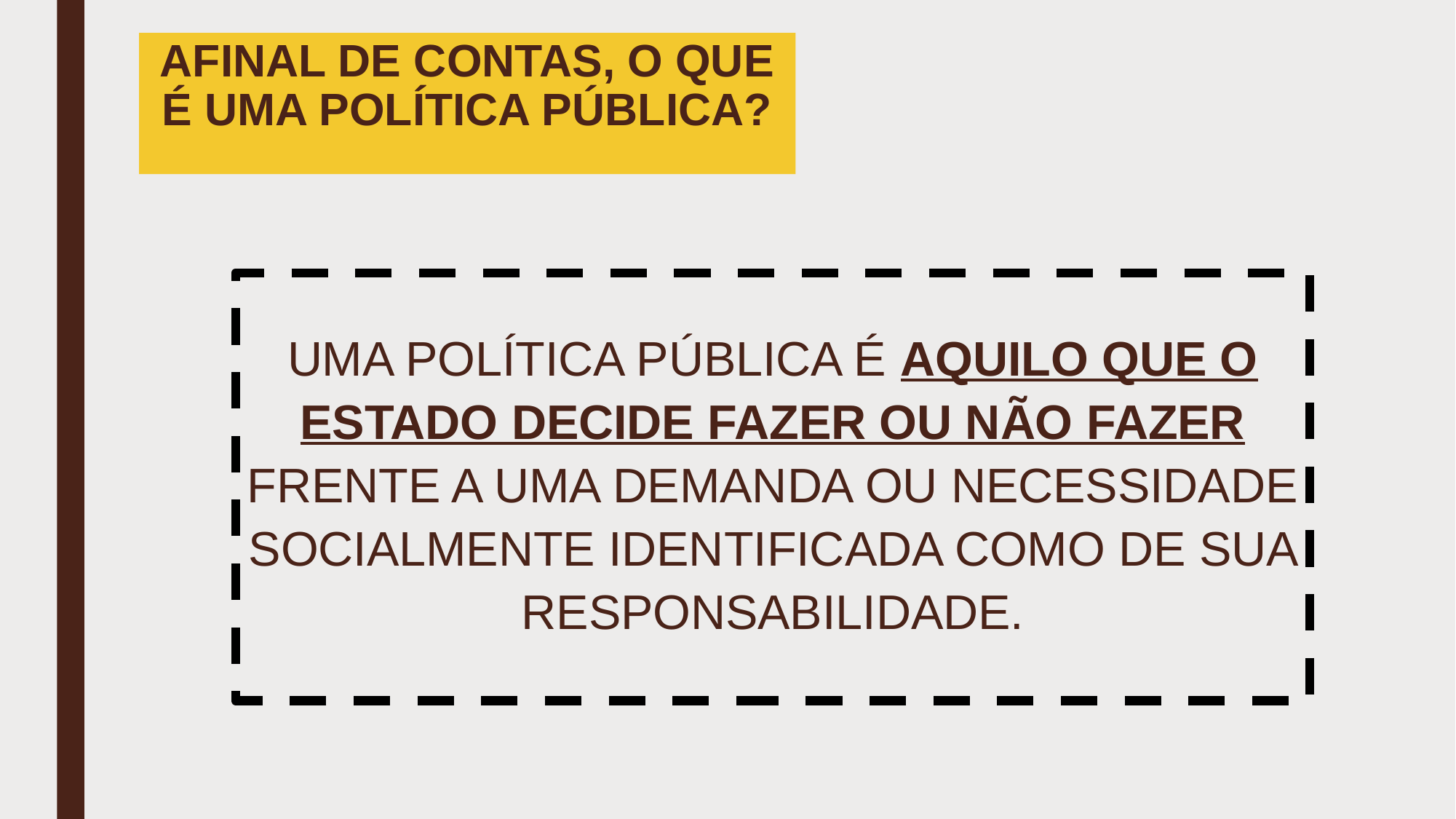

# AFINAL DE CONTAS, O QUE É UMA POLÍTICA PÚBLICA?

UMA POLÍTICA PÚBLICA É AQUILO QUE O ESTADO DECIDE FAZER OU NÃO FAZER FRENTE A UMA DEMANDA OU NECESSIDADE SOCIALMENTE IDENTIFICADA COMO DE SUA RESPONSABILIDADE.